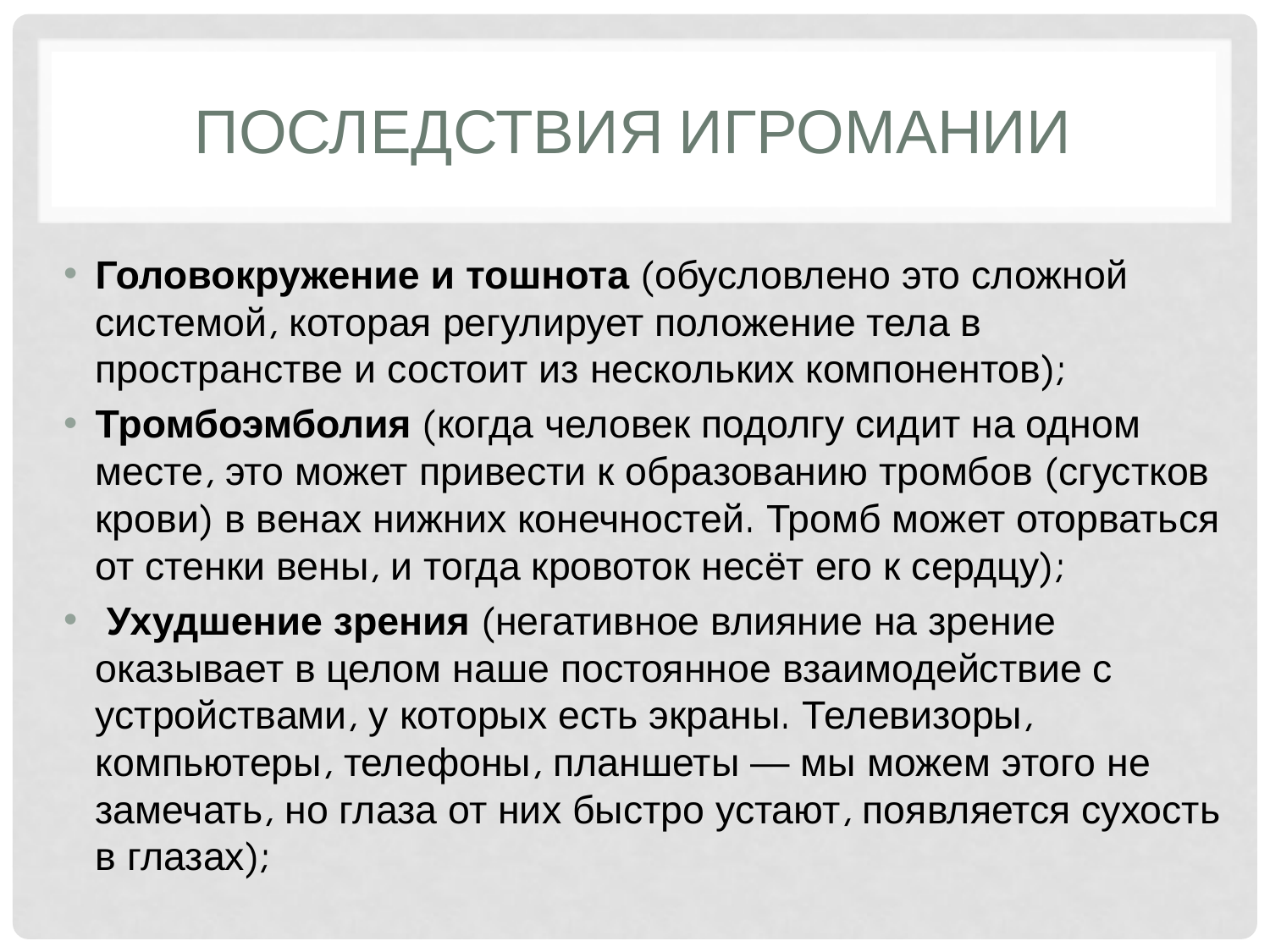

# Последствия игромании
Головокружение и тошнота (обусловлено это сложной системой, которая регулирует положение тела в пространстве и состоит из нескольких компонентов);
Тромбоэмболия (когда человек подолгу сидит на одном месте, это может привести к образованию тромбов (сгустков крови) в венах нижних конечностей. Тромб может оторваться от стенки вены, и тогда кровоток несёт его к сердцу);
 Ухудшение зрения (негативное влияние на зрение оказывает в целом наше постоянное взаимодействие с устройствами, у которых есть экраны. Телевизоры, компьютеры, телефоны, планшеты — мы можем этого не замечать, но глаза от них быстро устают, появляется сухость в глазах);